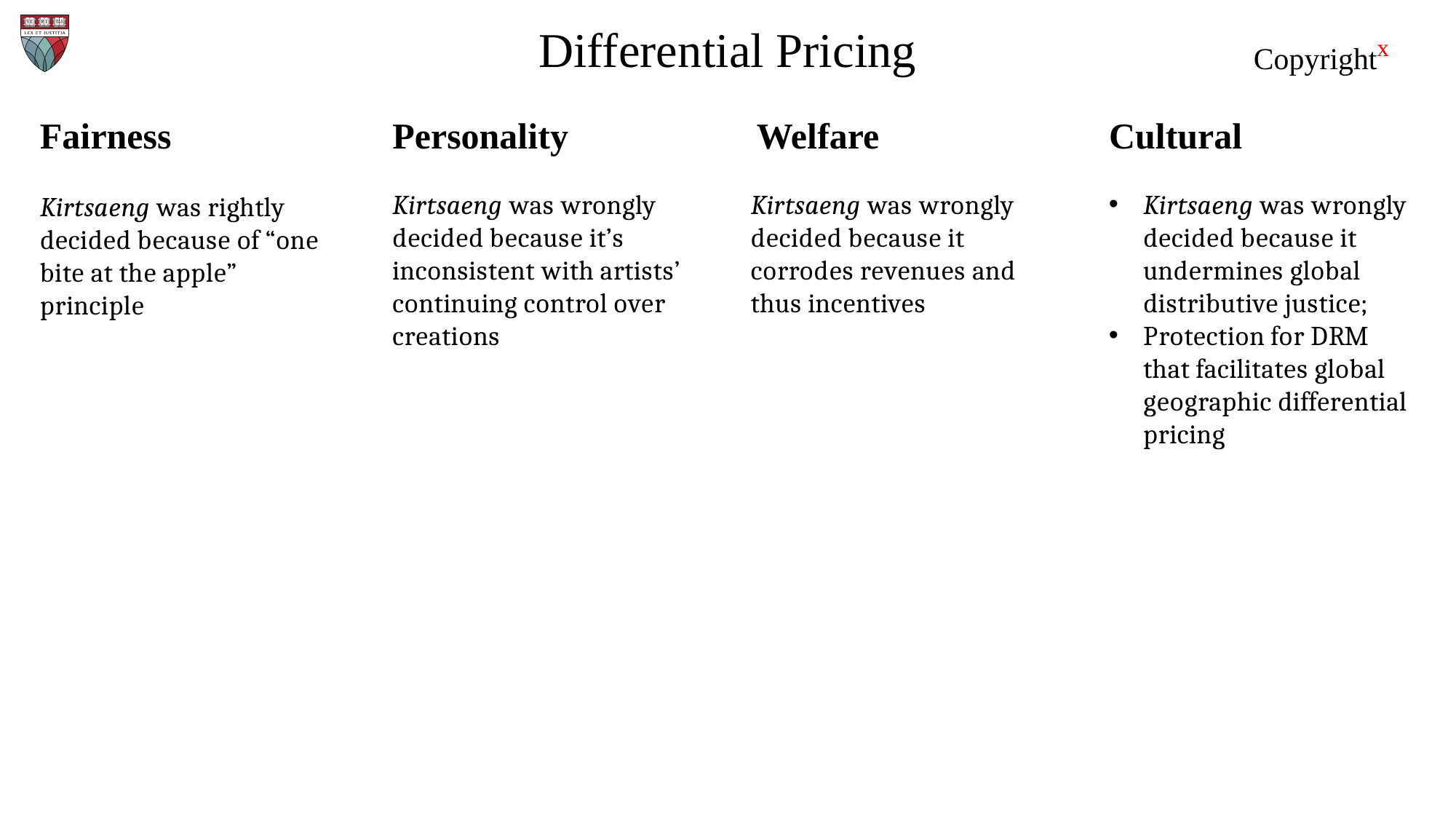

# Differential Pricing
Fairness
Personality
Welfare
Cultural
Kirtsaeng was wrongly decided because it’s inconsistent with artists’ continuing control over creations
Kirtsaeng was wrongly decided because it corrodes revenues and thus incentives
Kirtsaeng was wrongly decided because it undermines global distributive justice;
Protection for DRM that facilitates global geographic differential pricing
Kirtsaeng was rightly decided because of “one bite at the apple” principle